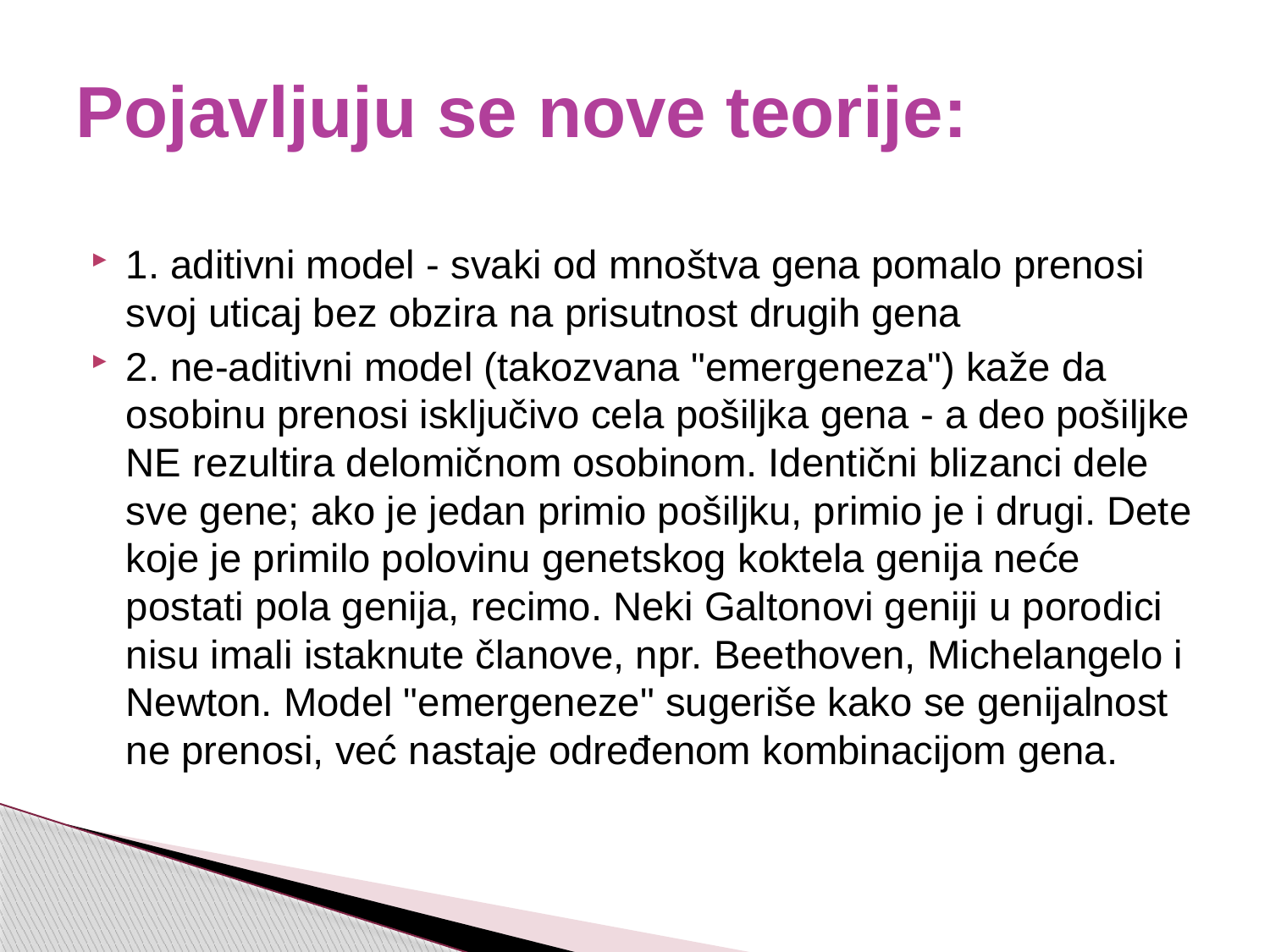

# Pojavljuju se nove teorije:
1. aditivni model - svaki od mnoštva gena pomalo prenosi svoj uticaj bez obzira na prisutnost drugih gena
2. ne-aditivni model (takozvana "emergeneza") kaže da osobinu prenosi isključivo cela pošiljka gena - a deo pošiljke NE rezultira delomičnom osobinom. Identični blizanci dele sve gene; ako je jedan primio pošiljku, primio je i drugi. Dete koje je primilo polovinu genetskog koktela genija neće postati pola genija, recimo. Neki Galtonovi geniji u porodici nisu imali istaknute članove, npr. Beethoven, Michelangelo i Newton. Model "emergeneze" sugeriše kako se genijalnost ne prenosi, već nastaje određenom kombinacijom gena.